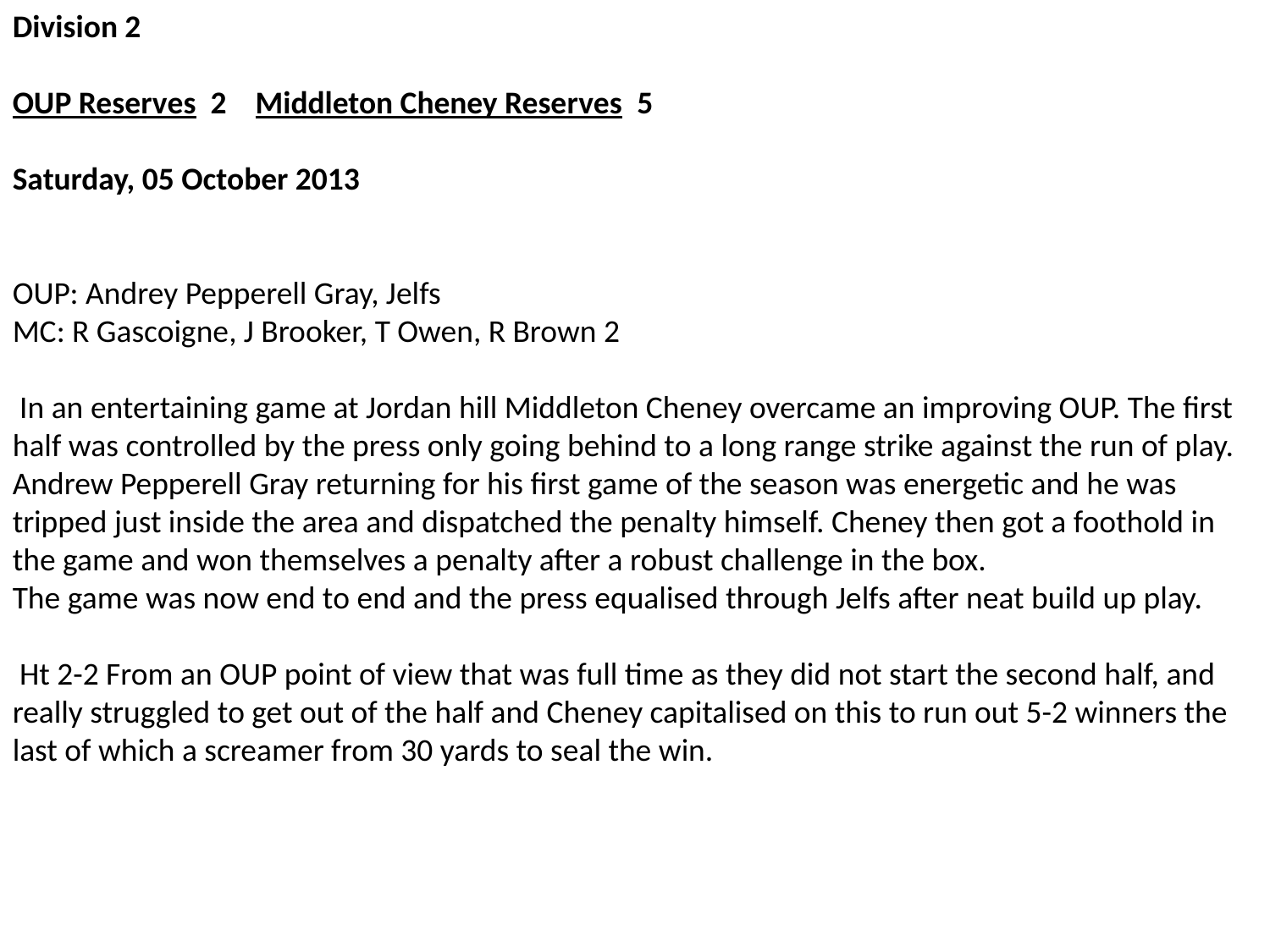

Division 2
OUP Reserves  2    Middleton Cheney Reserves  5
Saturday, 05 October 2013
OUP: Andrey Pepperell Gray, Jelfs
MC: R Gascoigne, J Brooker, T Owen, R Brown 2

 In an entertaining game at Jordan hill Middleton Cheney overcame an improving OUP. The first half was controlled by the press only going behind to a long range strike against the run of play. Andrew Pepperell Gray returning for his first game of the season was energetic and he was tripped just inside the area and dispatched the penalty himself. Cheney then got a foothold in the game and won themselves a penalty after a robust challenge in the box.
The game was now end to end and the press equalised through Jelfs after neat build up play.

 Ht 2-2 From an OUP point of view that was full time as they did not start the second half, and really struggled to get out of the half and Cheney capitalised on this to run out 5-2 winners the last of which a screamer from 30 yards to seal the win.